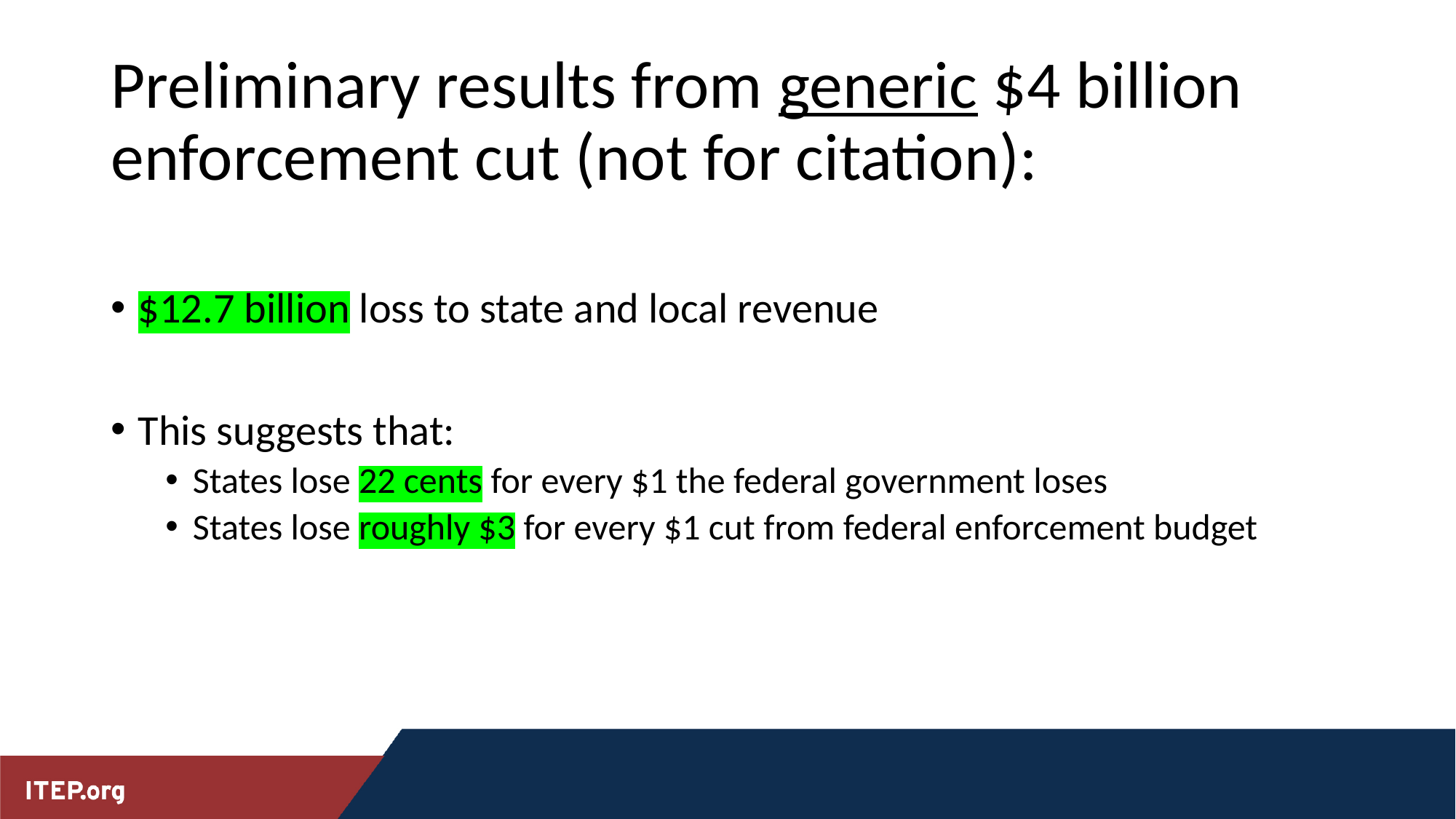

# Preliminary results from generic $4 billion enforcement cut (not for citation):

$12.7 billion loss to state and local revenue

This suggests that:
States lose 22 cents for every $1 the federal government loses
States lose roughly $3 for every $1 cut from federal enforcement budget